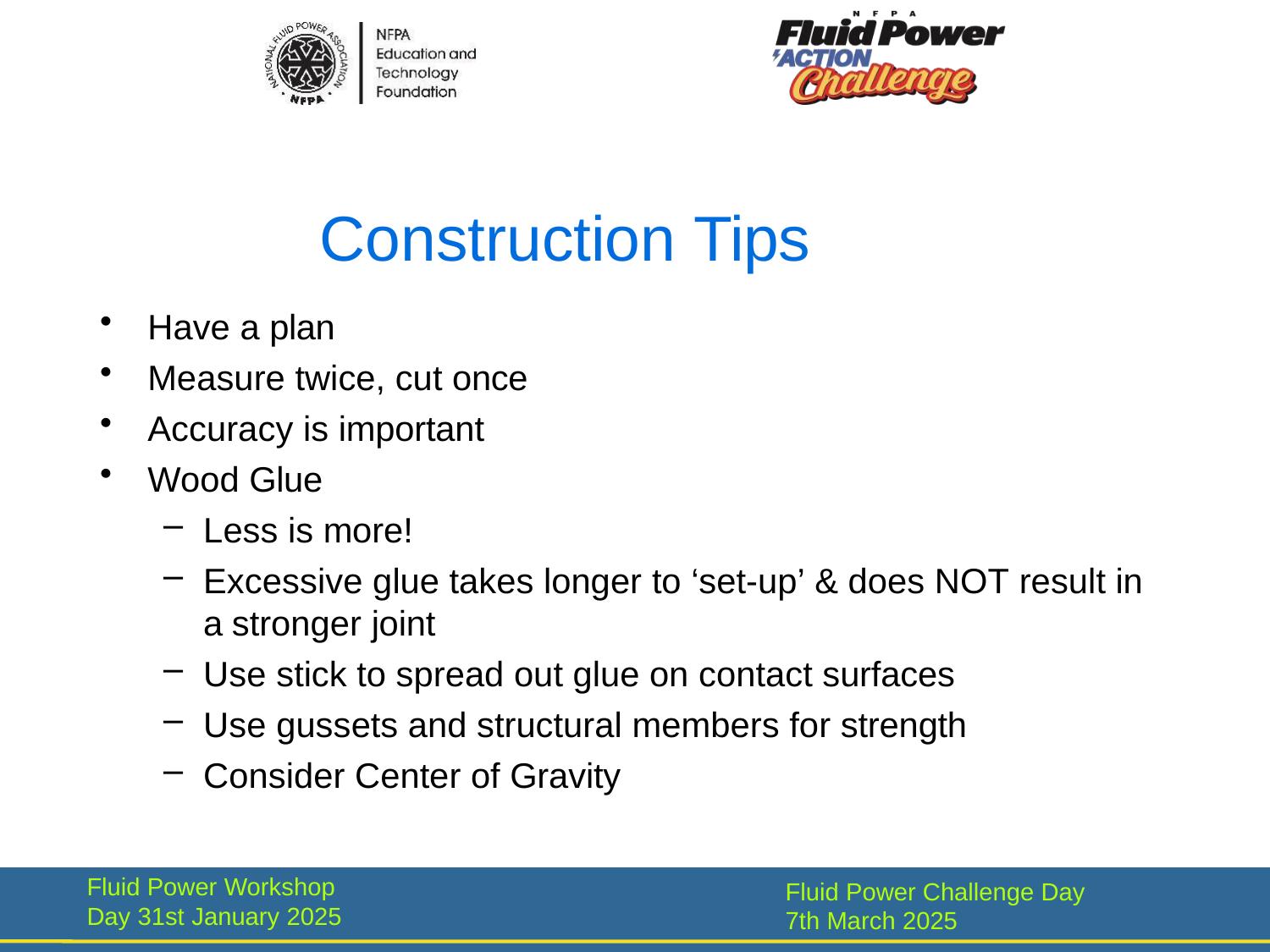

# Construction Tips
Have a plan
Measure twice, cut once
Accuracy is important
Wood Glue
Less is more!
Excessive glue takes longer to ‘set-up’ & does NOT result in a stronger joint
Use stick to spread out glue on contact surfaces
Use gussets and structural members for strength
Consider Center of Gravity
Fluid Power Workshop Day 31st January 2025
Fluid Power Challenge Day 7th March 2025